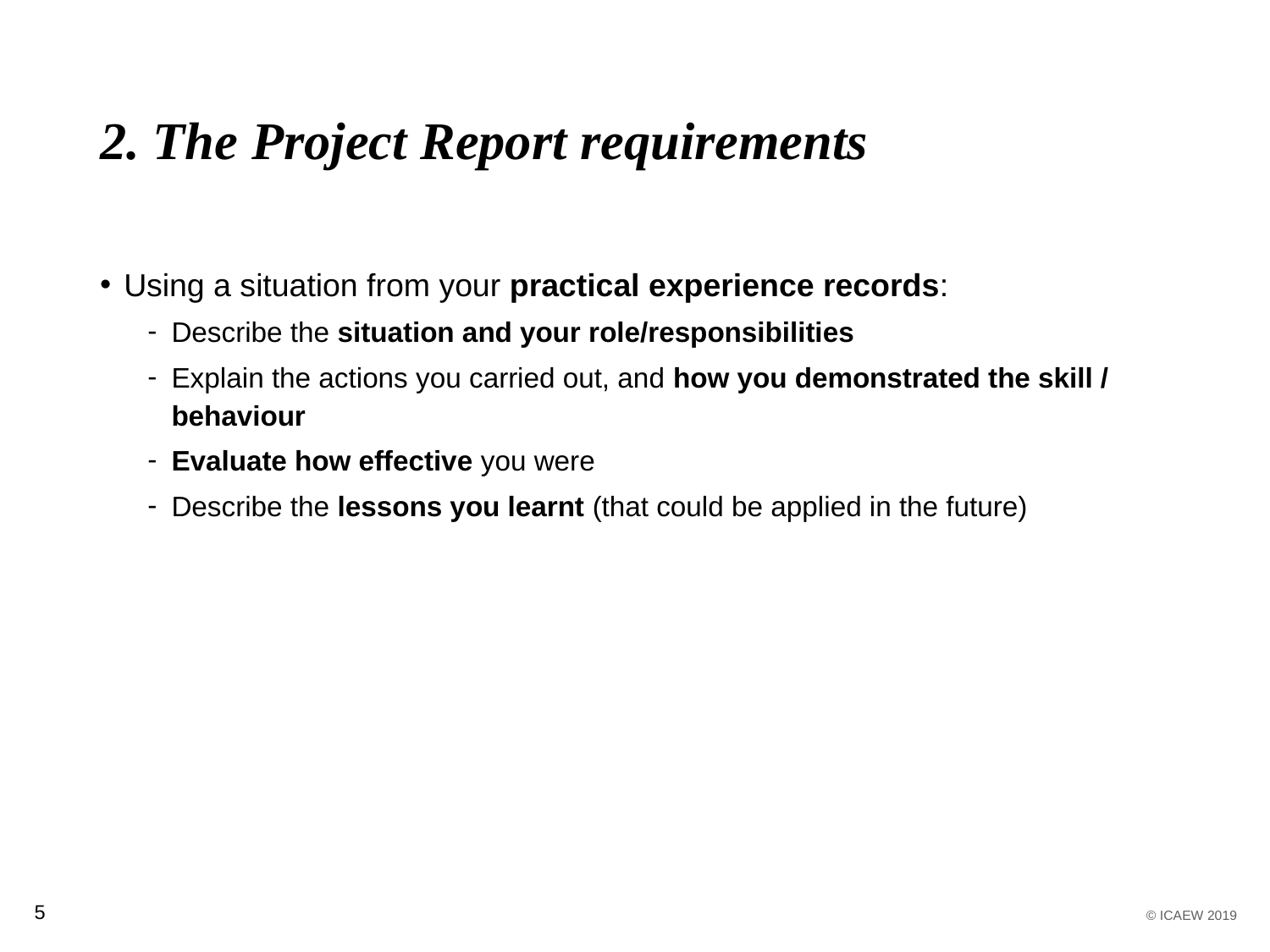

# 2. The Project Report requirements
Using a situation from your practical experience records:
Describe the situation and your role/responsibilities
Explain the actions you carried out, and how you demonstrated the skill / behaviour
Evaluate how effective you were
Describe the lessons you learnt (that could be applied in the future)

5
© ICAEW 2019